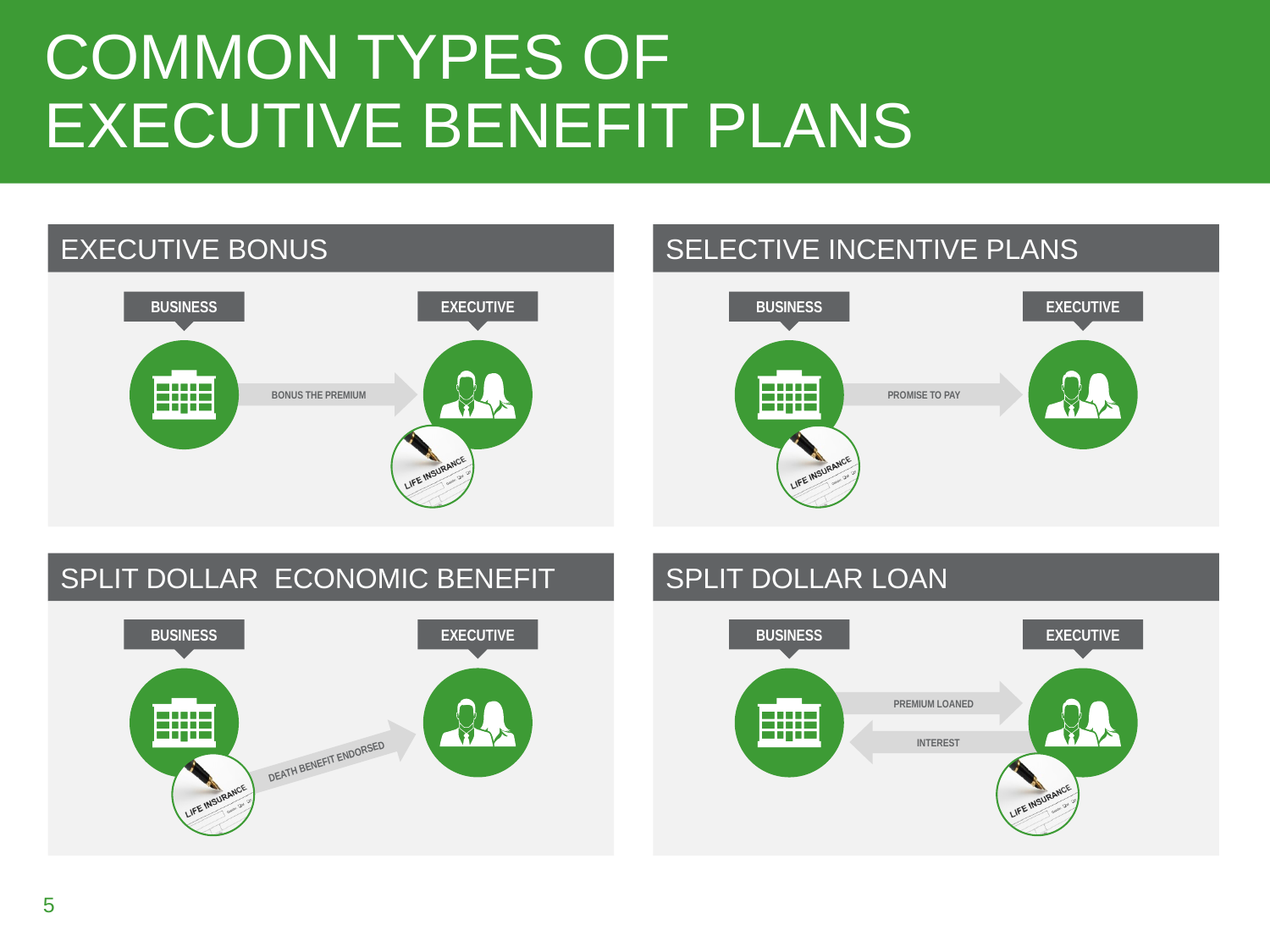

# COMMON TYPES OF EXECUTIVE BENEFIT PLANS
EXECUTIVE BONUS

EXECUTIVE

BUSINESS

BONUS THE PREMIUM

SELECTIVE INCENTIVE PLANS

EXECUTIVE

BUSINESS

PROMISE TO PAY

SPLIT DOLLAR  ECONOMIC BENEFIT

EXECUTIVE

BUSINESS

DEATH BENEFIT ENDORSED

SPLIT DOLLAR LOAN

EXECUTIVE

BUSINESS

PREMIUM LOANED
INTEREST

5